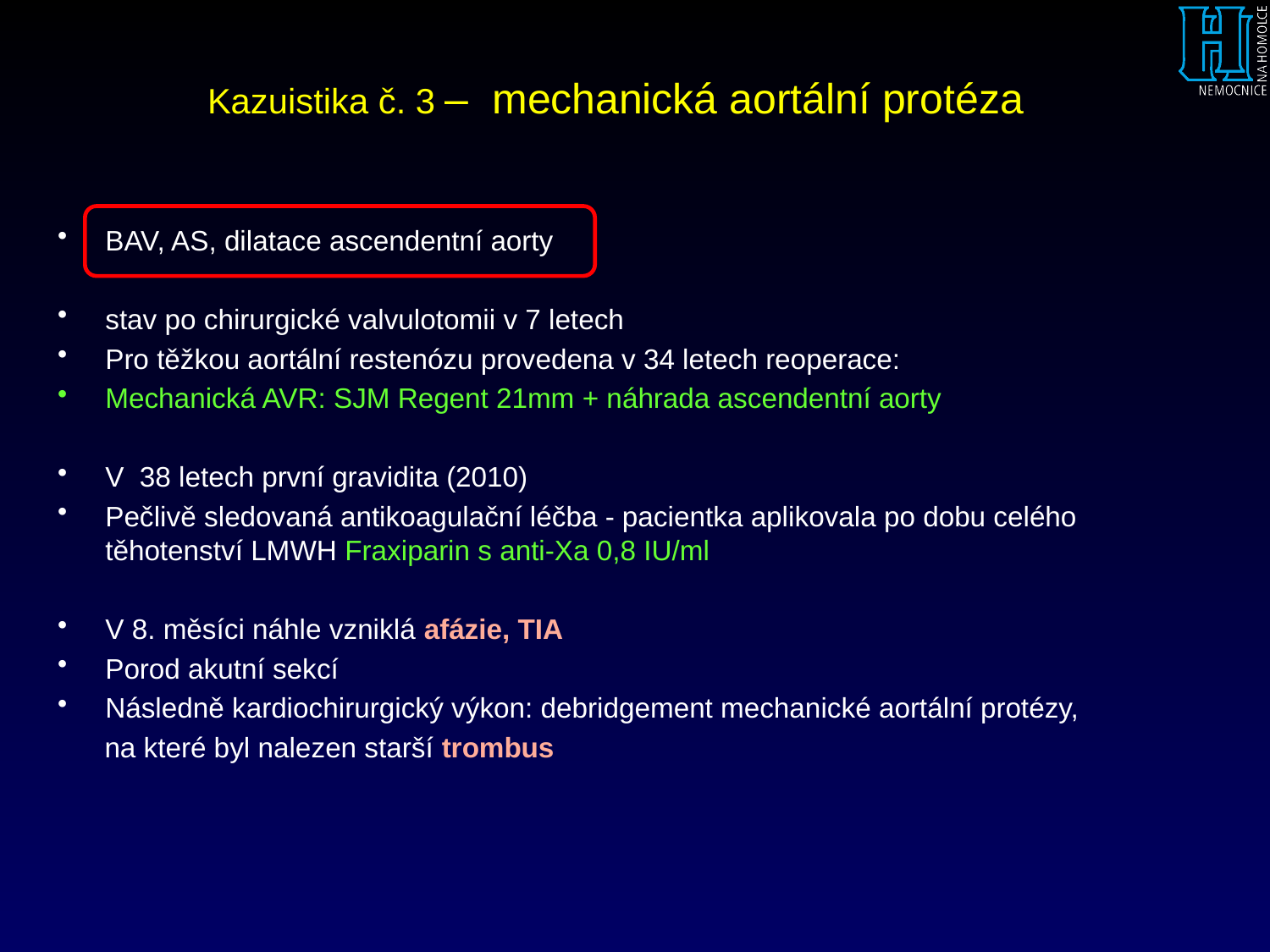

# Kazuistika č. 3 –  mechanická aortální protéza

BAV, AS, dilatace ascendentní aorty

stav po chirurgické valvulotomii v 7 letech
Pro těžkou aortální restenózu provedena v 34 letech reoperace:
Mechanická AVR: SJM Regent 21mm + náhrada ascendentní aorty

V  38 letech první gravidita (2010)
Pečlivě sledovaná antikoagulační léčba - pacientka aplikovala po dobu celého těhotenství LMWH Fraxiparin s anti-Xa 0,8 IU/ml

V 8. měsíci náhle vzniklá afázie, TIA
Porod akutní sekcí
Následně kardiochirurgický výkon: debridgement mechanické aortální protézy,
      na které byl nalezen starší trombus